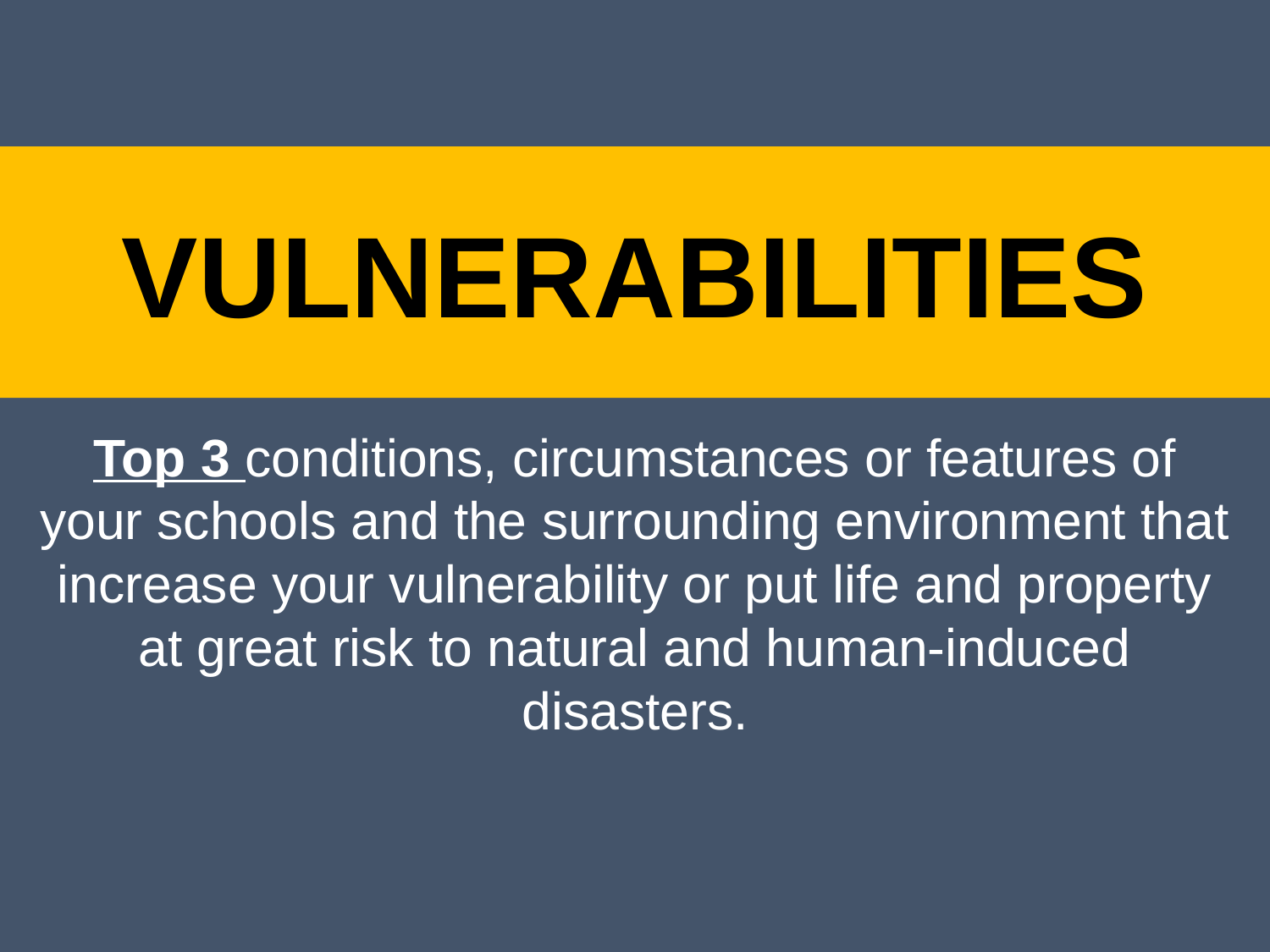

# VULNERABILITIES
Top 3 conditions, circumstances or features of your schools and the surrounding environment that increase your vulnerability or put life and property at great risk to natural and human-induced disasters.